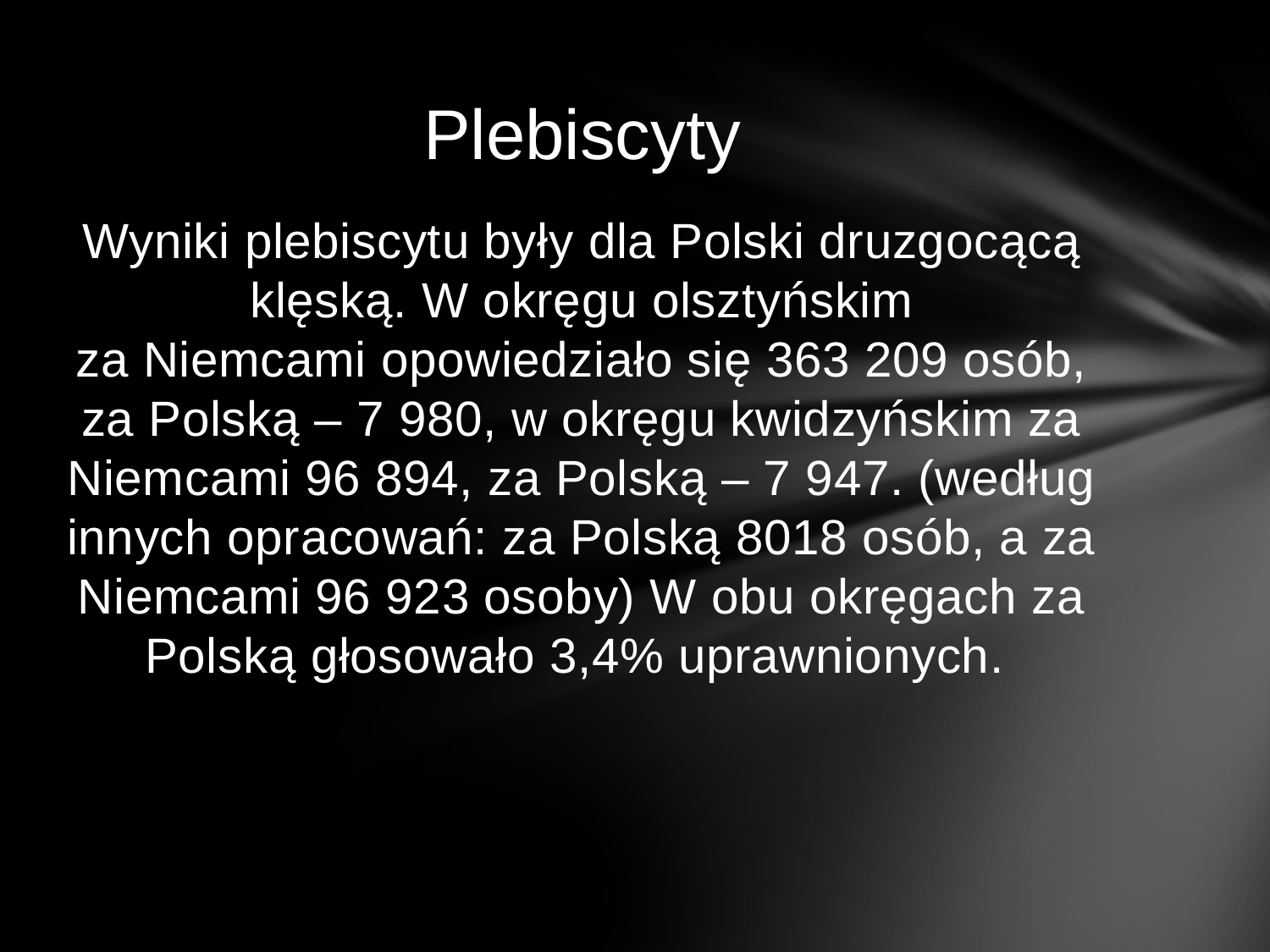

# Plebiscyty
Wyniki plebiscytu były dla Polski druzgocącą klęską. W okręgu olsztyńskim za Niemcami opowiedziało się 363 209 osób, za Polską – 7 980, w okręgu kwidzyńskim za Niemcami 96 894, za Polską – 7 947. (według innych opracowań: za Polską 8018 osób, a za Niemcami 96 923 osoby) W obu okręgach za Polską głosowało 3,4% uprawnionych.